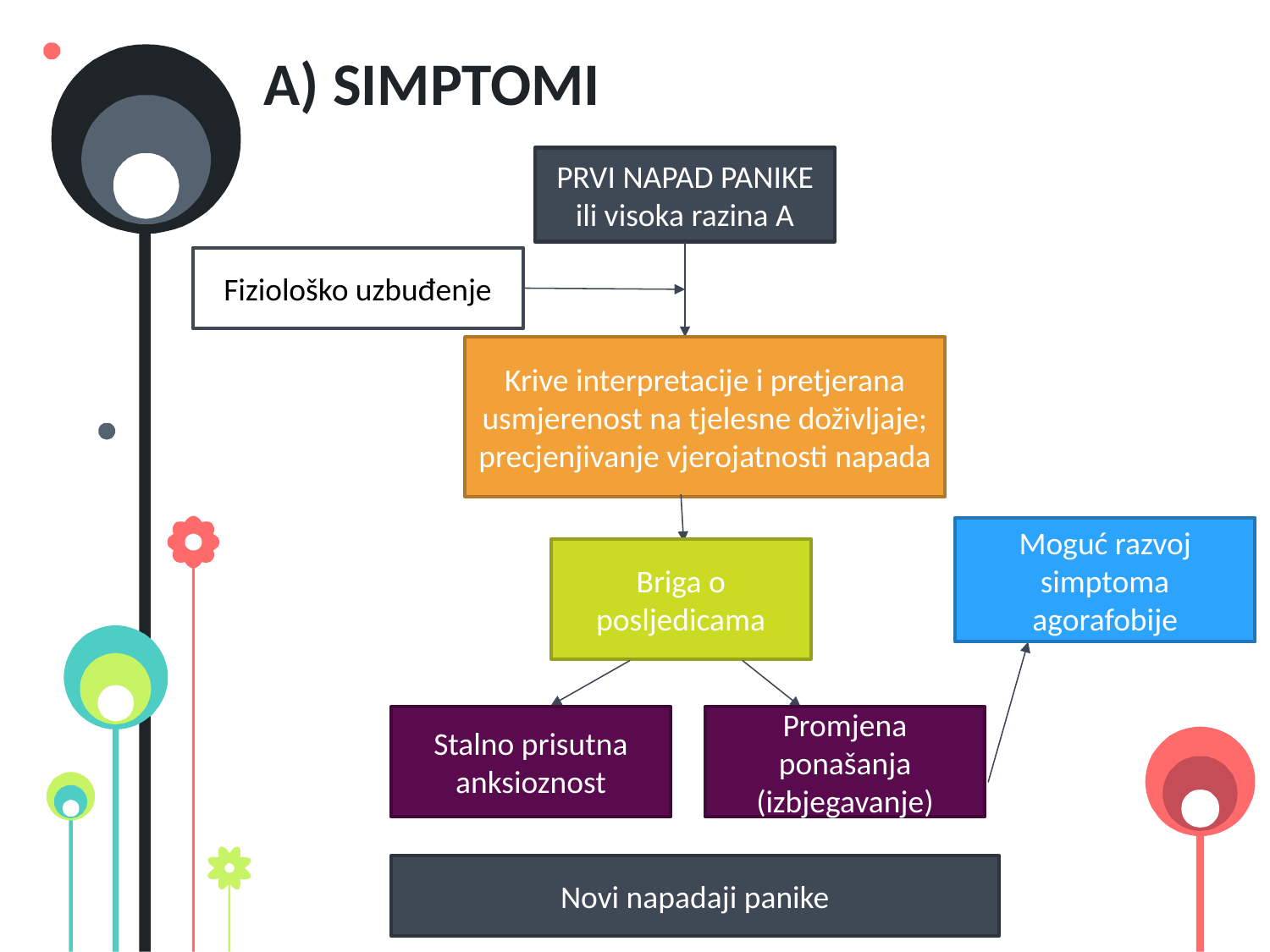

# a) simptomi
PRVI NAPAD PANIKE ili visoka razina A
Fiziološko uzbuđenje
Krive interpretacije i pretjerana usmjerenost na tjelesne doživljaje; precjenjivanje vjerojatnosti napada
Moguć razvoj simptoma agorafobije
Briga o posljedicama
Stalno prisutna anksioznost
Promjena ponašanja (izbjegavanje)
Novi napadaji panike